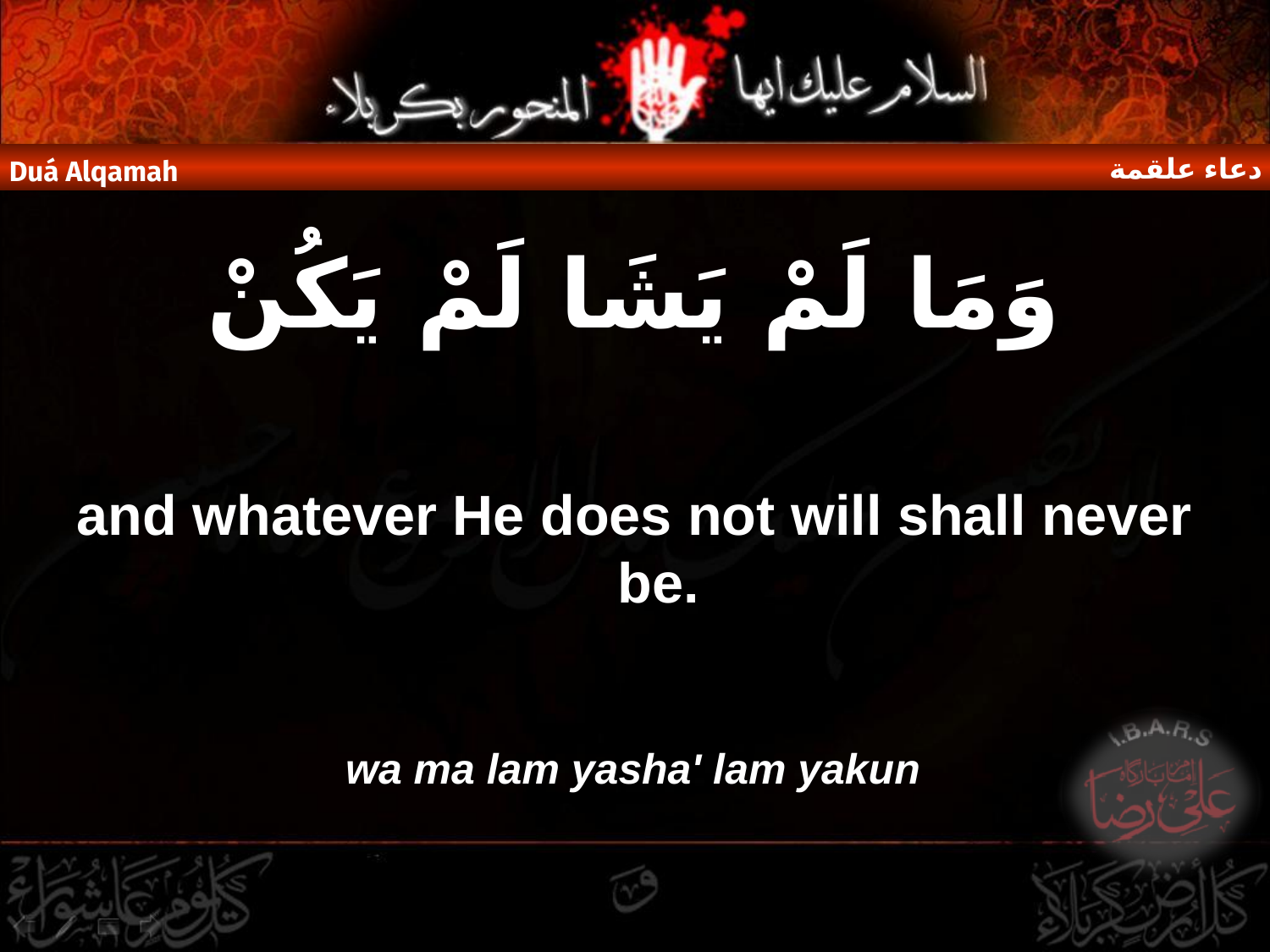

دعاء علقمة
Duá Alqamah
وَمَا لَمْ يَشَا لَمْ يَكُنْ
and whatever He does not will shall never be.
wa ma lam yasha' lam yakun